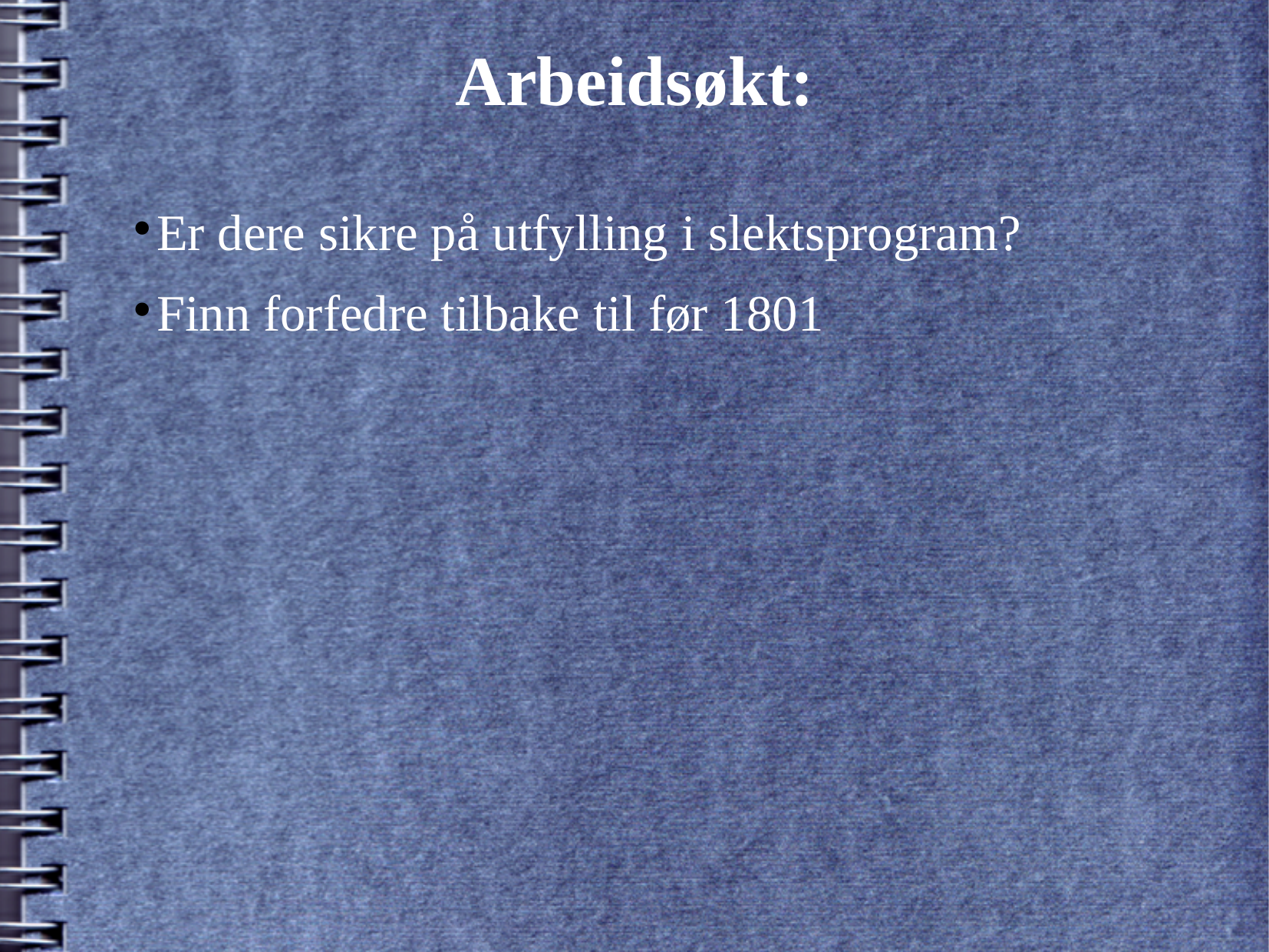

# Arbeidsøkt:
Er dere sikre på utfylling i slektsprogram?
Finn forfedre tilbake til før 1801